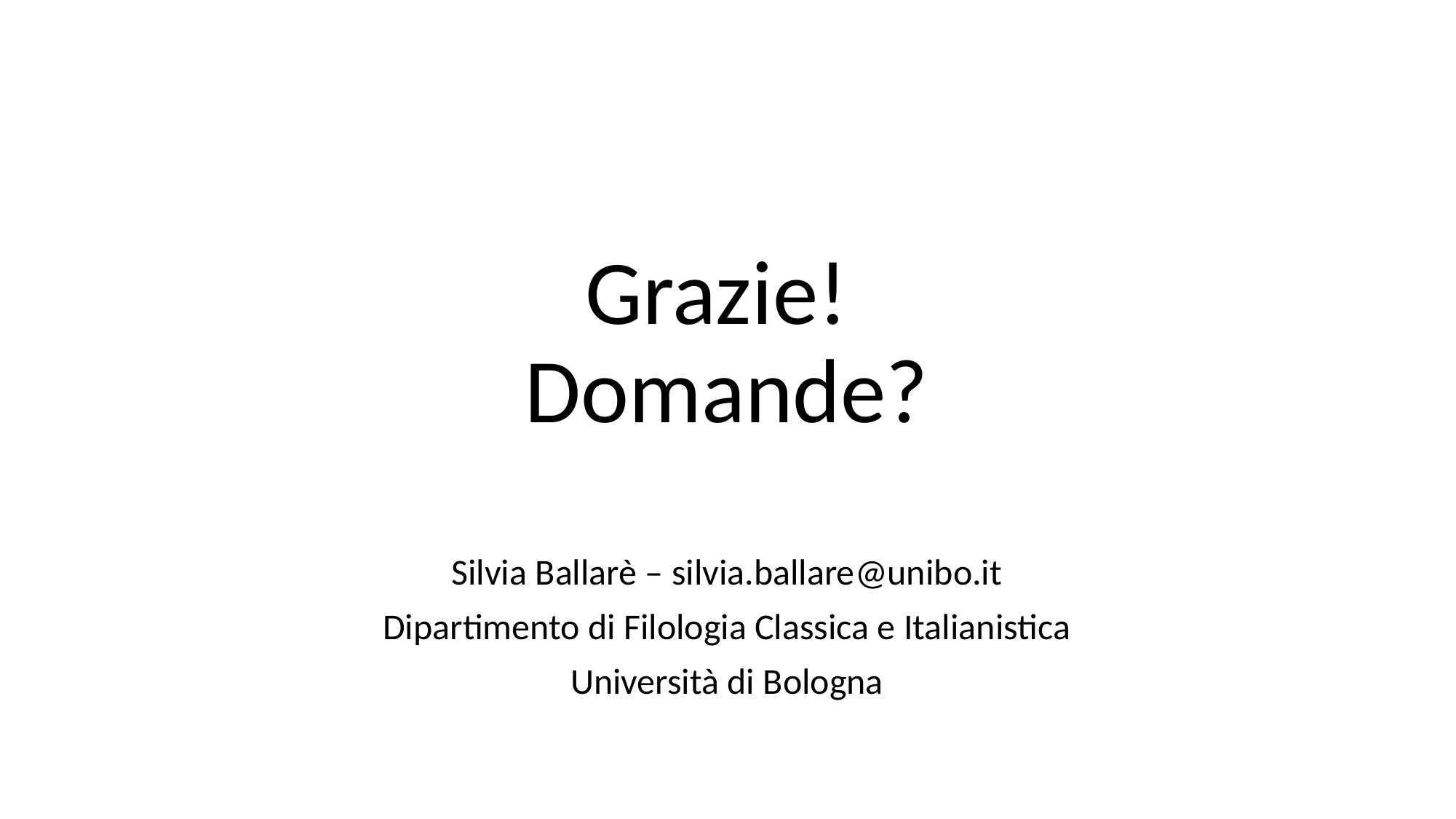

# Grazie! Domande?
Silvia Ballarè – silvia.ballare@unibo.it
Dipartimento di Filologia Classica e Italianistica
Università di Bologna